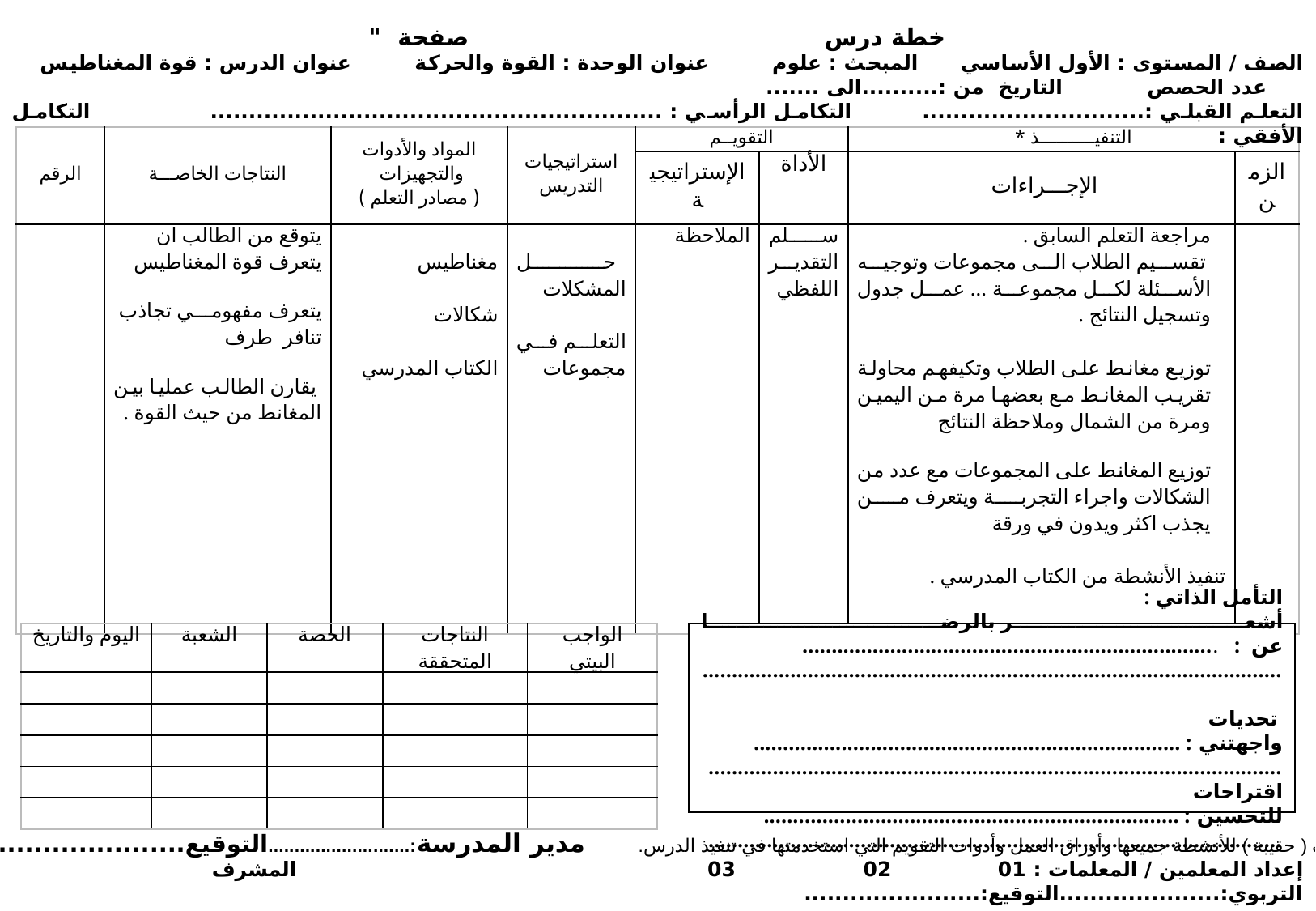

خطة درس                                           صفحة  "
الصف / المستوى : الأول الأساسي      المبحث : علوم         عنوان الوحدة : القوة والحركة         عنوان الدرس : قوة المغناطيس          عدد الحصص            التاريخ  من :..........الى .......
التعلم القبلي :.............................          التكامل الرأسي : ...........................................................                 التكامل الأفقي :
| الرقم | النتاجات الخاصـــة | المواد والأدوات والتجهيزات ( مصادر التعلم ) | استراتيجيات التدريس | التقويــم |  | التنفيــــــــــذ \* |  |
| --- | --- | --- | --- | --- | --- | --- | --- |
|  |  |  |  | الإستراتيجية | الأداة | الإجـــراءات | الزمن |
|  | يتوقع من الطالب ان يتعرف قوة المغناطيس يتعرف مفهومي تجاذب تنافر طرف يقارن الطالب عمليا بين المغانط من حيث القوة . | مغناطيس   شكالات   الكتاب المدرسي | حل المشكلات   التعلم في مجموعات | الملاحظة | سلم التقدير اللفظي | مراجعة التعلم السابق .  تقسيم الطلاب الى مجموعات وتوجيه الأسئلة لكل مجموعة ... عمل جدول وتسجيل النتائج .   توزيع مغانط على الطلاب وتكيفهم محاولة تقريب المغانط مع بعضها مرة من اليمين ومرة من الشمال وملاحظة النتائج توزيع المغانط على المجموعات مع عدد من الشكالات واجراء التجربة ويتعرف من يجذب اكثر ويدون في ورقة   تنفيذ الأنشطة من الكتاب المدرسي . |  |
| اليوم والتاريخ | الشعبة | الحصة | النتاجات المتحققة | الواجب البيتي |
| --- | --- | --- | --- | --- |
|  |  |  |  |  |
|  |  |  |  |  |
|  |  |  |  |  |
|  |  |  |  |  |
|  |  |  |  |  |
التأمل الذاتي :
أشعر بالرضا عن  :   .......................................................................
...................................................................................................
 تحديات واجهتني : .........................................................................
..................................................................................................
اقتراحات للتحسين : .......................................................................
..................................................................................................
*ملاحظة : احتفظ بملف ( حقيبة ) للأنشطة جميعها وأوراق العمل وأدوات التقويم التي استخدمتها في تنفيذ الدرس.          مدير المدرسة:...........................التوقيع.........................
إعداد المعلمين / المعلمات : 01               02                  03                                                          المشرف التربوي:.....................التوقيع:.......................
Form #QF71 -1- 47-rev